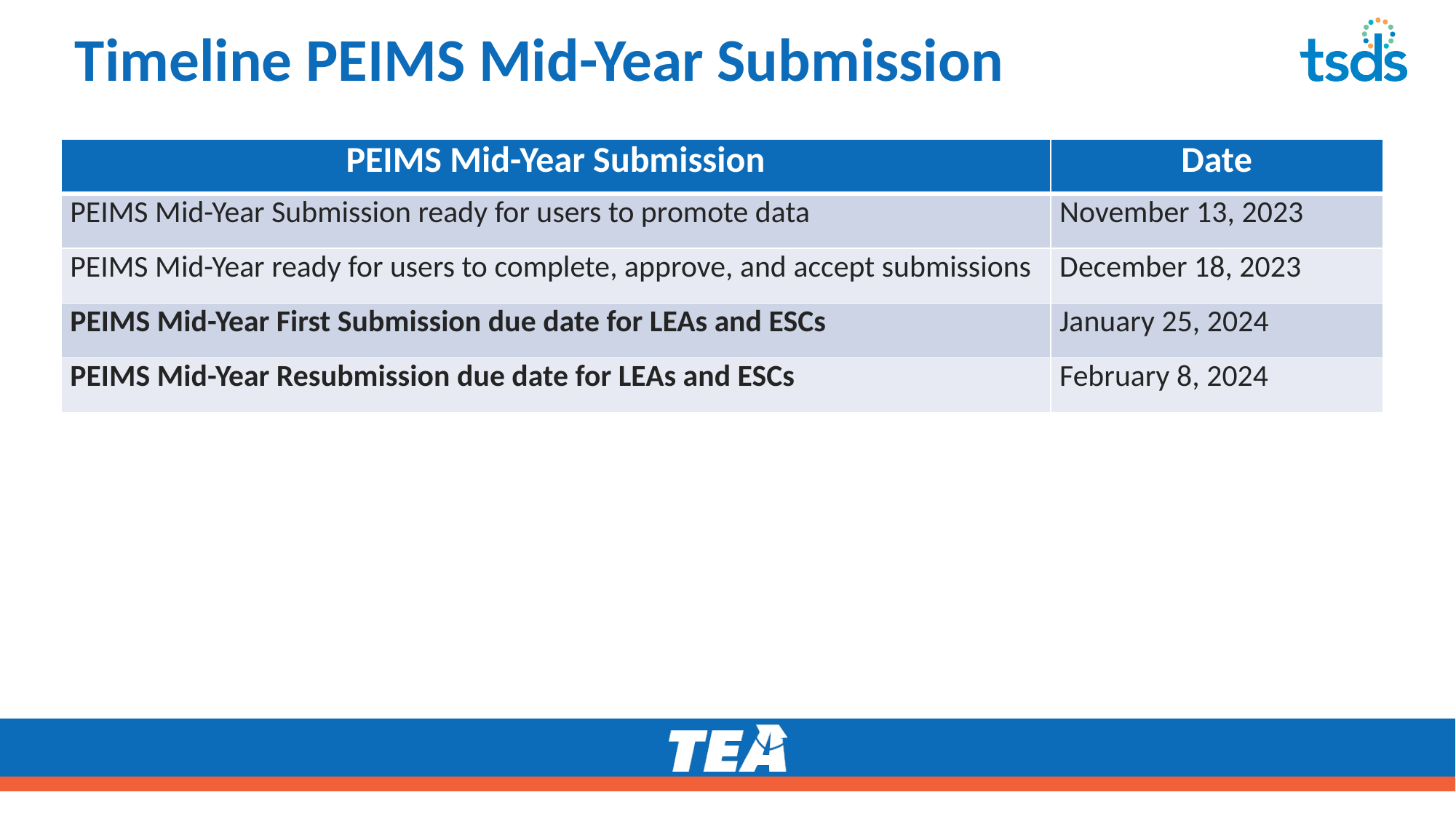

# Timeline PEIMS Mid-Year Submission
| PEIMS Mid-Year Submission | Date |
| --- | --- |
| PEIMS Mid-Year Submission ready for users to promote data | November 13, 2023 |
| PEIMS Mid-Year ready for users to complete, approve, and accept submissions | December 18, 2023 |
| PEIMS Mid-Year First Submission due date for LEAs and ESCs | January 25, 2024 |
| PEIMS Mid-Year Resubmission due date for LEAs and ESCs | February 8, 2024 |